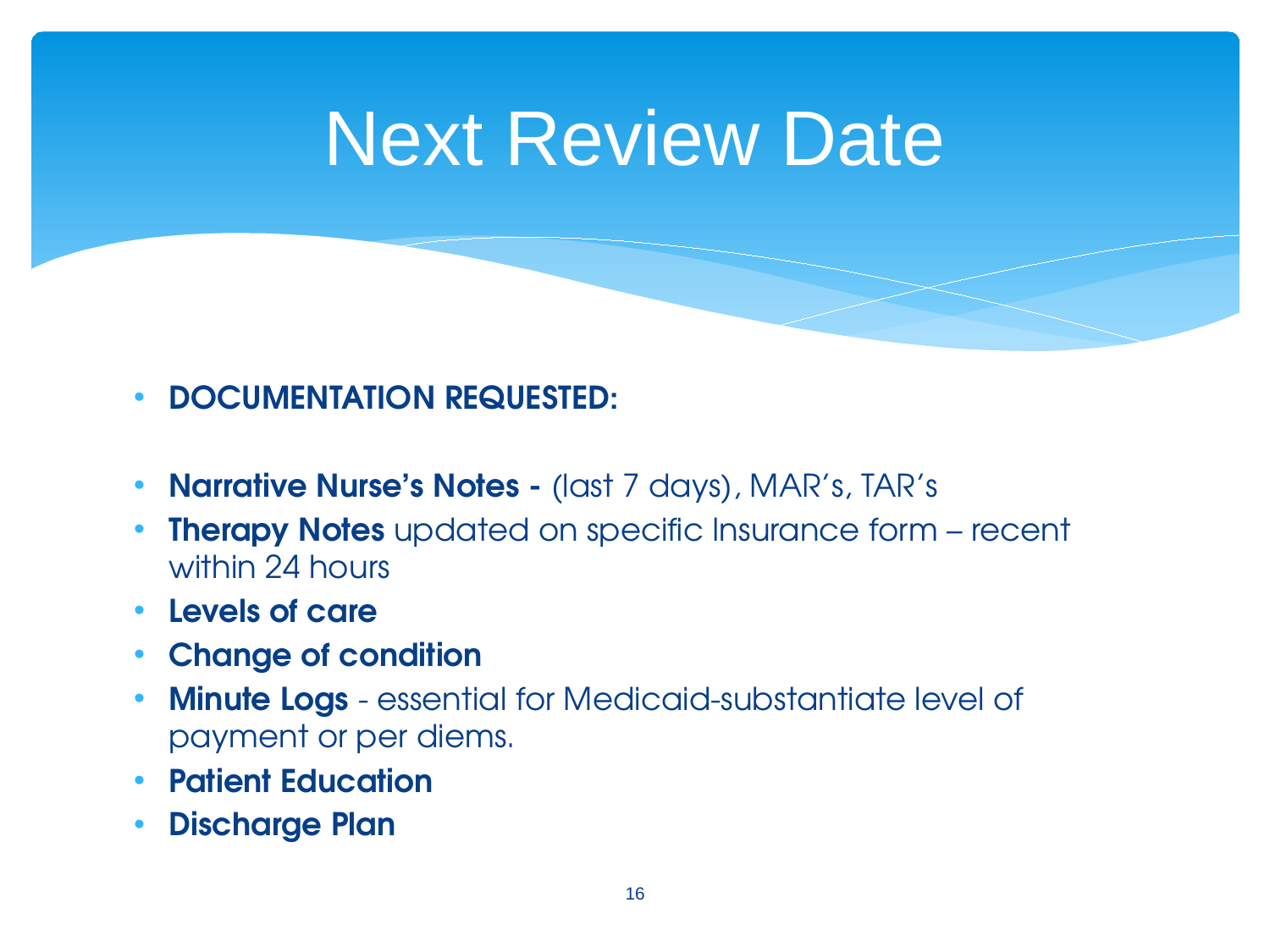

# Next Review Date
DOCUMENTATION REQUESTED:

Narrative Nurse’s Notes - (last 7 days), MAR’s, TAR’s
Therapy Notes updated on specific Insurance form – recent within 24 hours
Levels of care
Change of condition
Minute Logs - essential for Medicaid-substantiate level of payment or per diems.
Patient Education
Discharge Plan

16